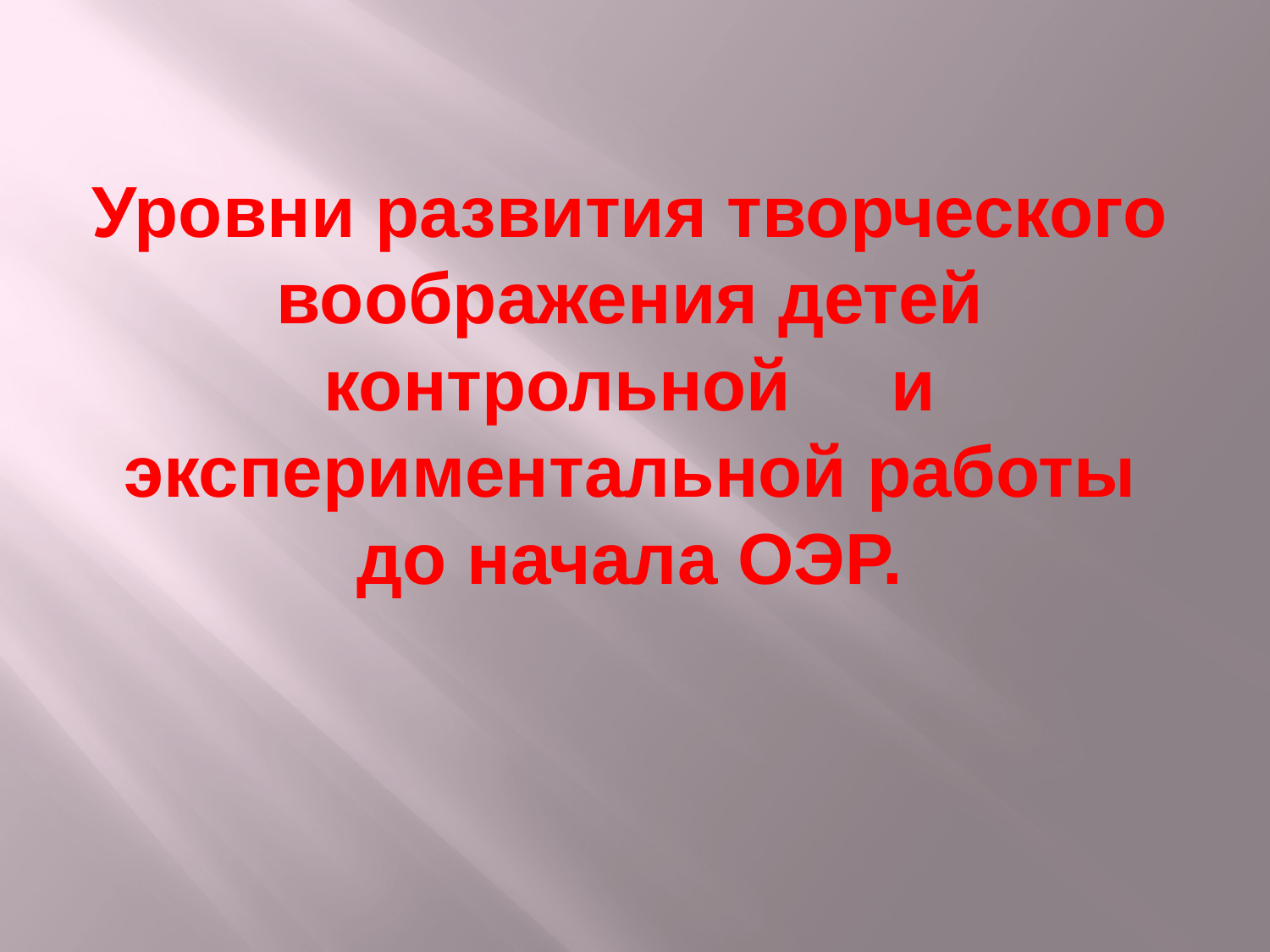

# Уровни развития творческого воображения детей контрольной     и экспериментальной работы до начала ОЭР.